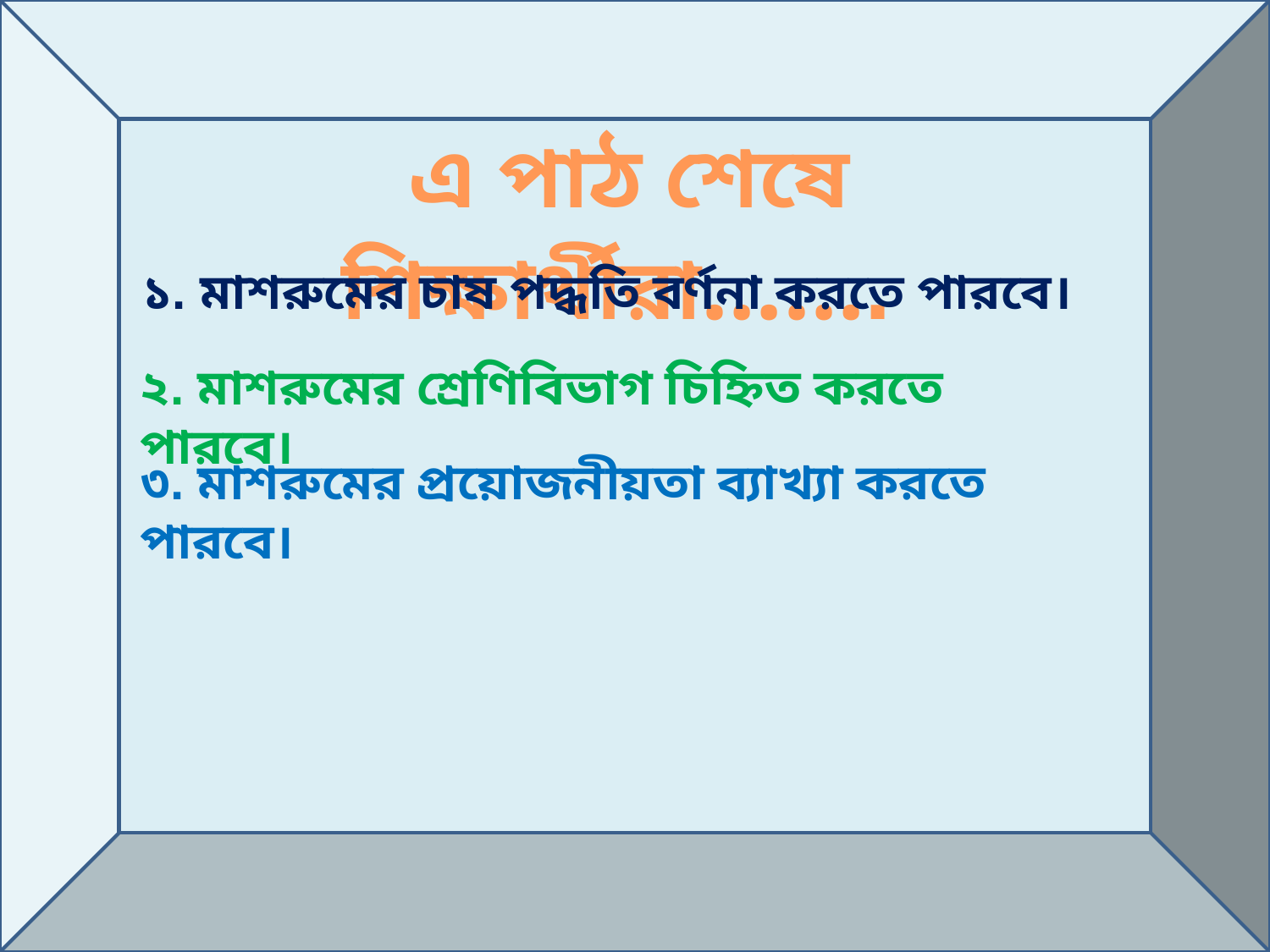

এ পাঠ শেষে শিক্ষার্থীরা…….
 ১. মাশরুমের চাষ পদ্ধতি বর্ণনা করতে পারবে।
২. মাশরুমের শ্রেণিবিভাগ চিহ্নিত করতে পারবে।
৩. মাশরুমের প্রয়োজনীয়তা ব্যাখ্যা করতে পারবে।